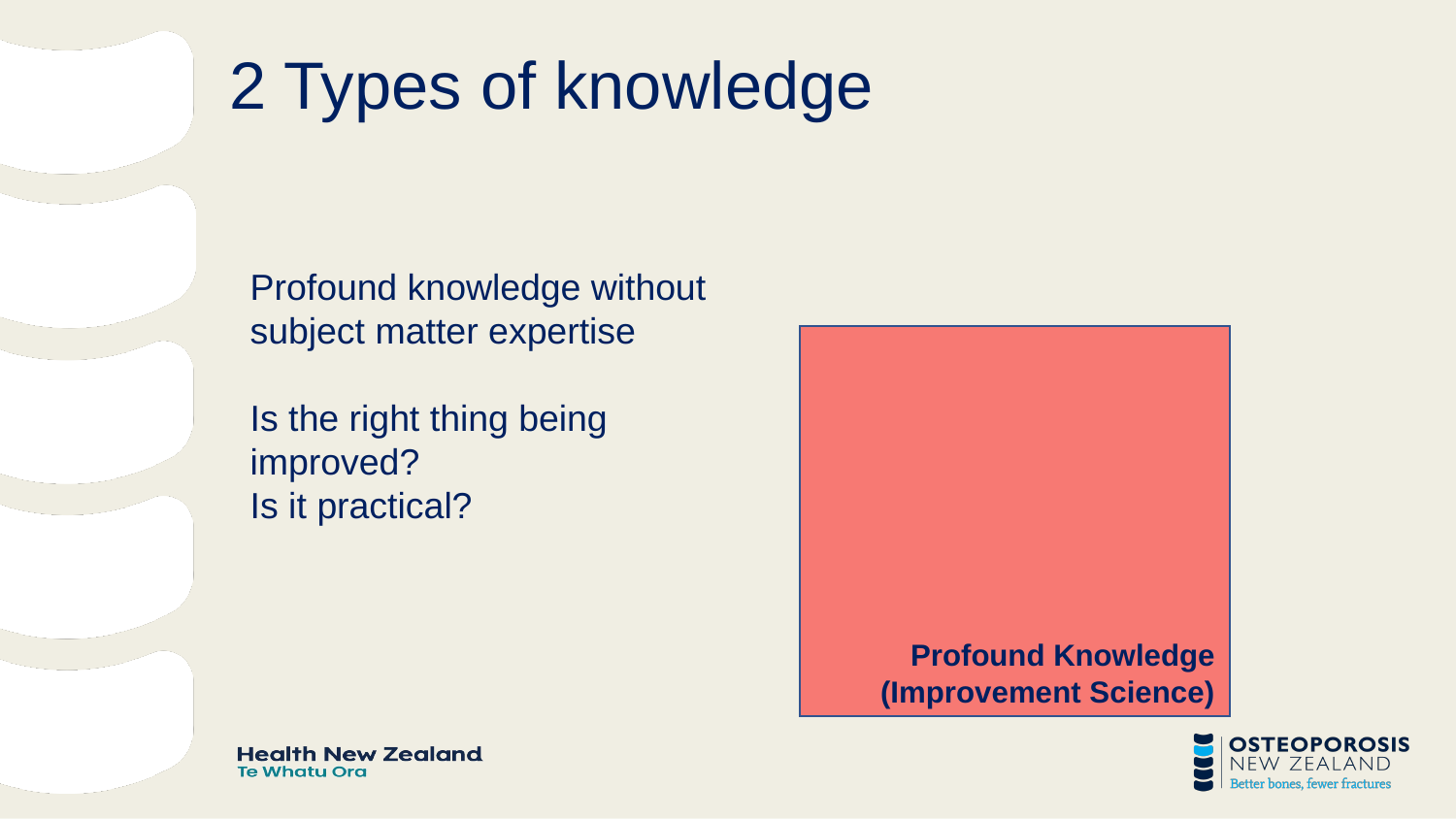

# 2 Types of knowledge
Profound knowledge without subject matter expertise

Is the right thing being improved?
Is it practical?
Profound Knowledge
(Improvement Science)